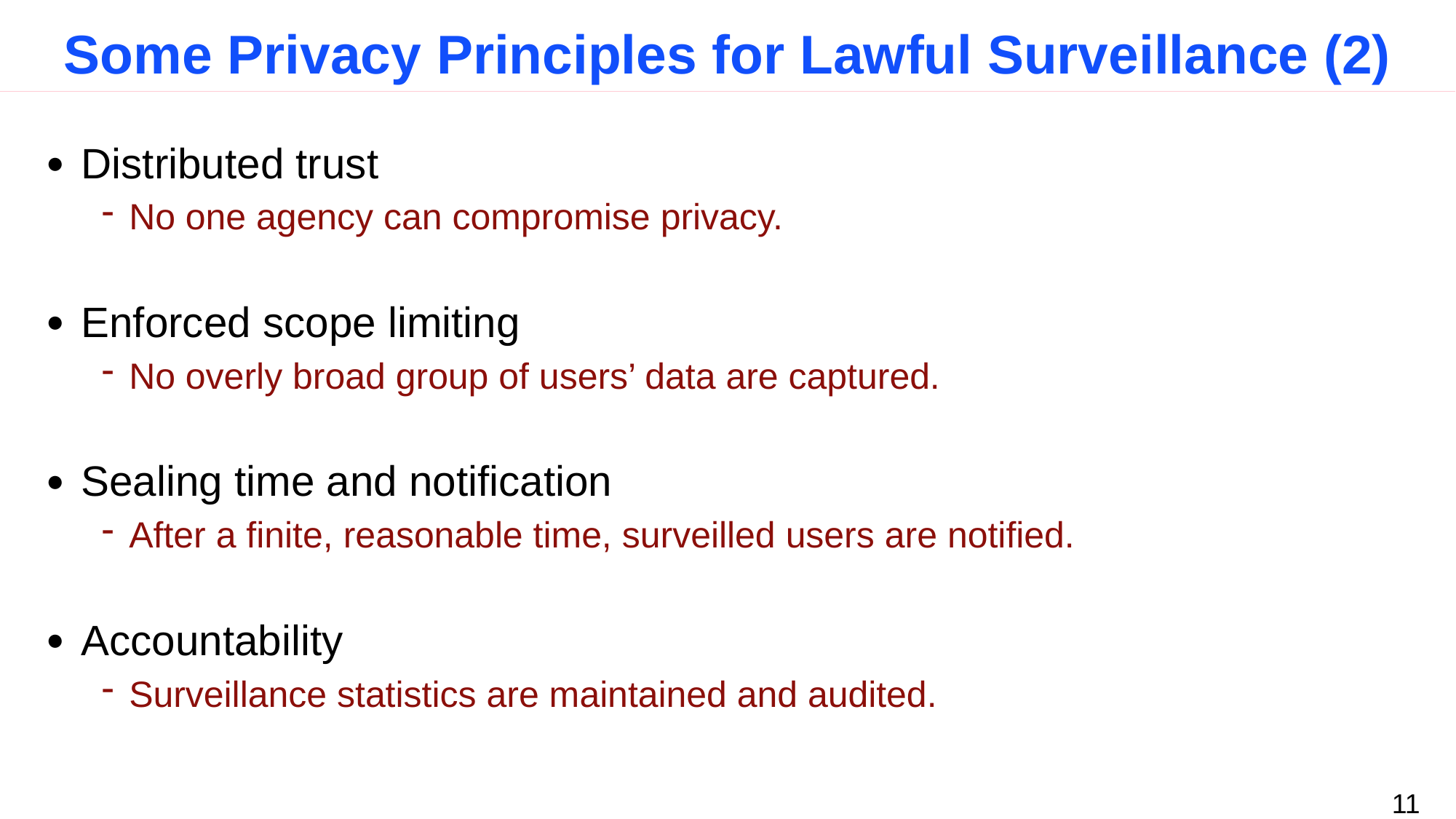

# Some Privacy Principles for Lawful Surveillance (2)
Distributed trust
No one agency can compromise privacy.

Enforced scope limiting
No overly broad group of users’ data are captured.

Sealing time and notification
After a finite, reasonable time, surveilled users are notified.

Accountability
Surveillance statistics are maintained and audited.